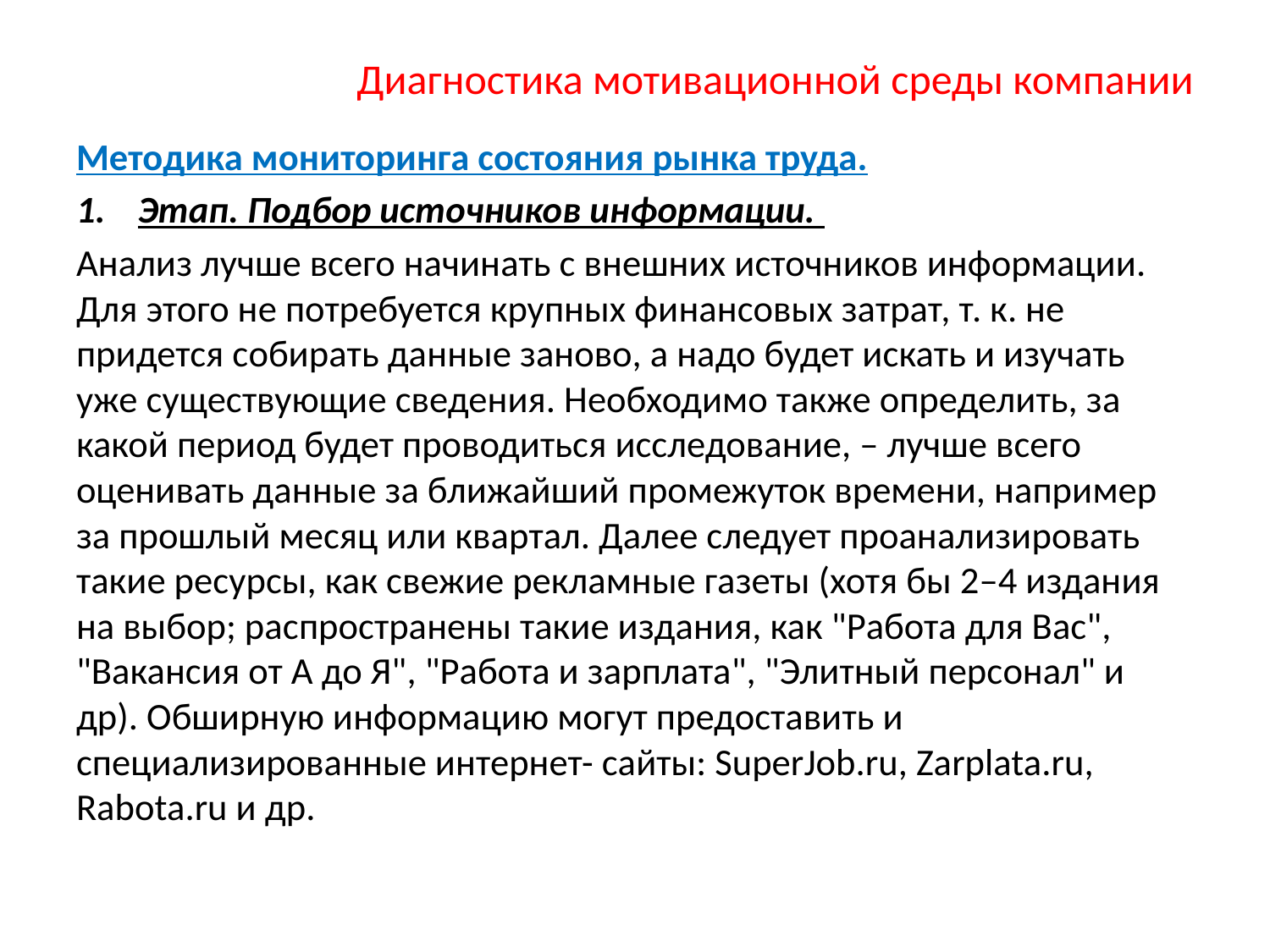

# Диагностика мотивационной среды компании
Методика мониторинга состояния рынка труда.
Этап. Подбор источников информации.
Анализ лучше всего начинать с внешних источников информации. Для этого не потребуется крупных финансовых затрат, т. к. не придется собирать данные заново, а надо будет искать и изучать уже существующие сведения. Необходимо также определить, за какой период будет проводиться исследование, – лучше всего оценивать данные за ближайший промежуток времени, например за прошлый месяц или квартал. Далее следует проанализировать такие ресурсы, как свежие рекламные газеты (хотя бы 2–4 издания на выбор; распространены такие издания, как "Работа для Вас", "Вакансия от А до Я", "Работа и зарплата", "Элитный персонал" и др). Обширную информацию могут предоставить и специализированные интернет- сайты: SuperJob.ru, Zarplata.ru, Rabota.ru и др.